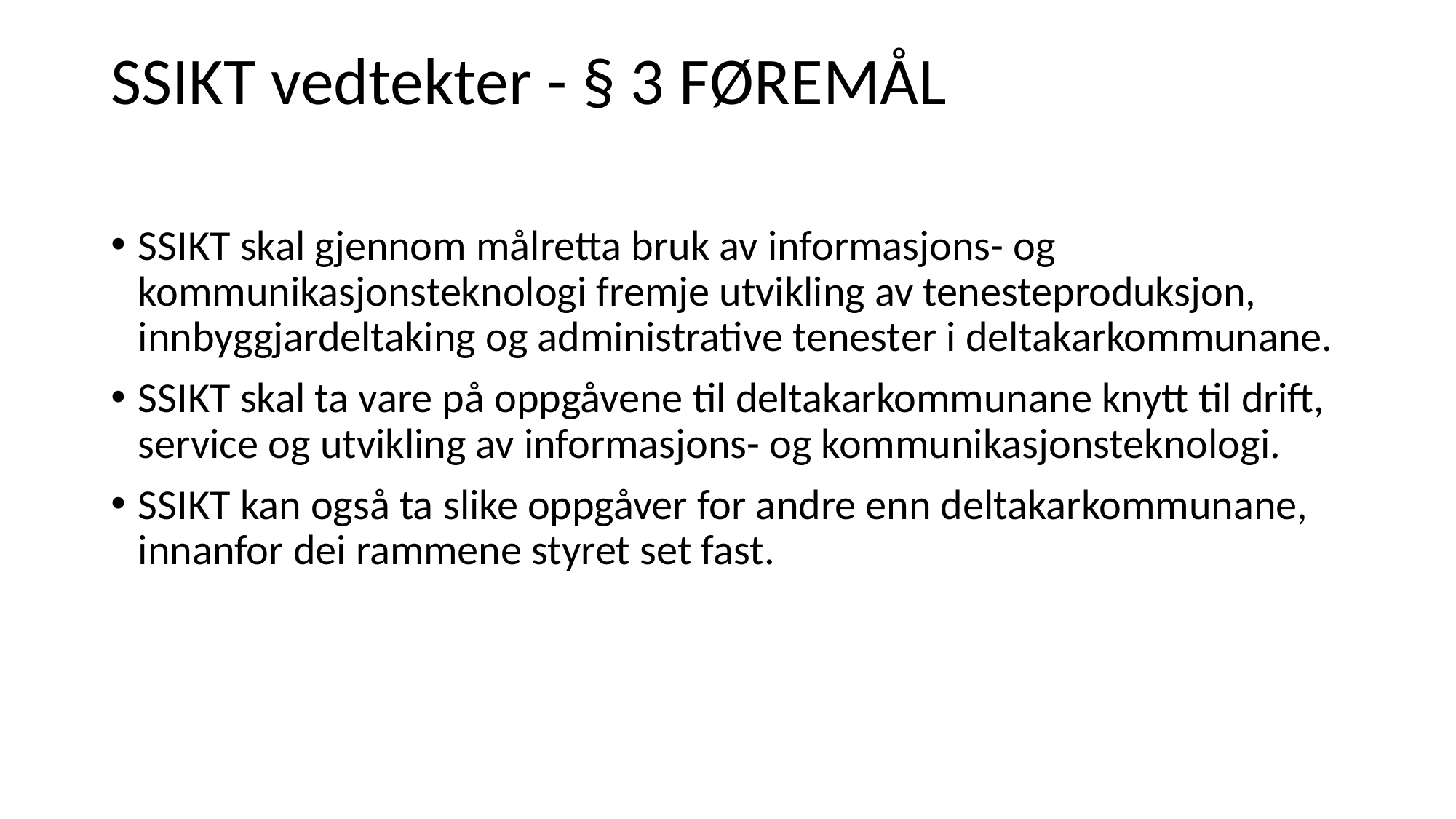

# SSIKT vedtekter - § 3 FØREMÅL
SSIKT skal gjennom målretta bruk av informasjons- og kommunikasjonsteknologi fremje utvikling av tenesteproduksjon, innbyggjardeltaking og administrative tenester i deltakarkommunane.
SSIKT skal ta vare på oppgåvene til deltakarkommunane knytt til drift, service og utvikling av informasjons- og kommunikasjonsteknologi.
SSIKT kan også ta slike oppgåver for andre enn deltakarkommunane, innanfor dei rammene styret set fast.